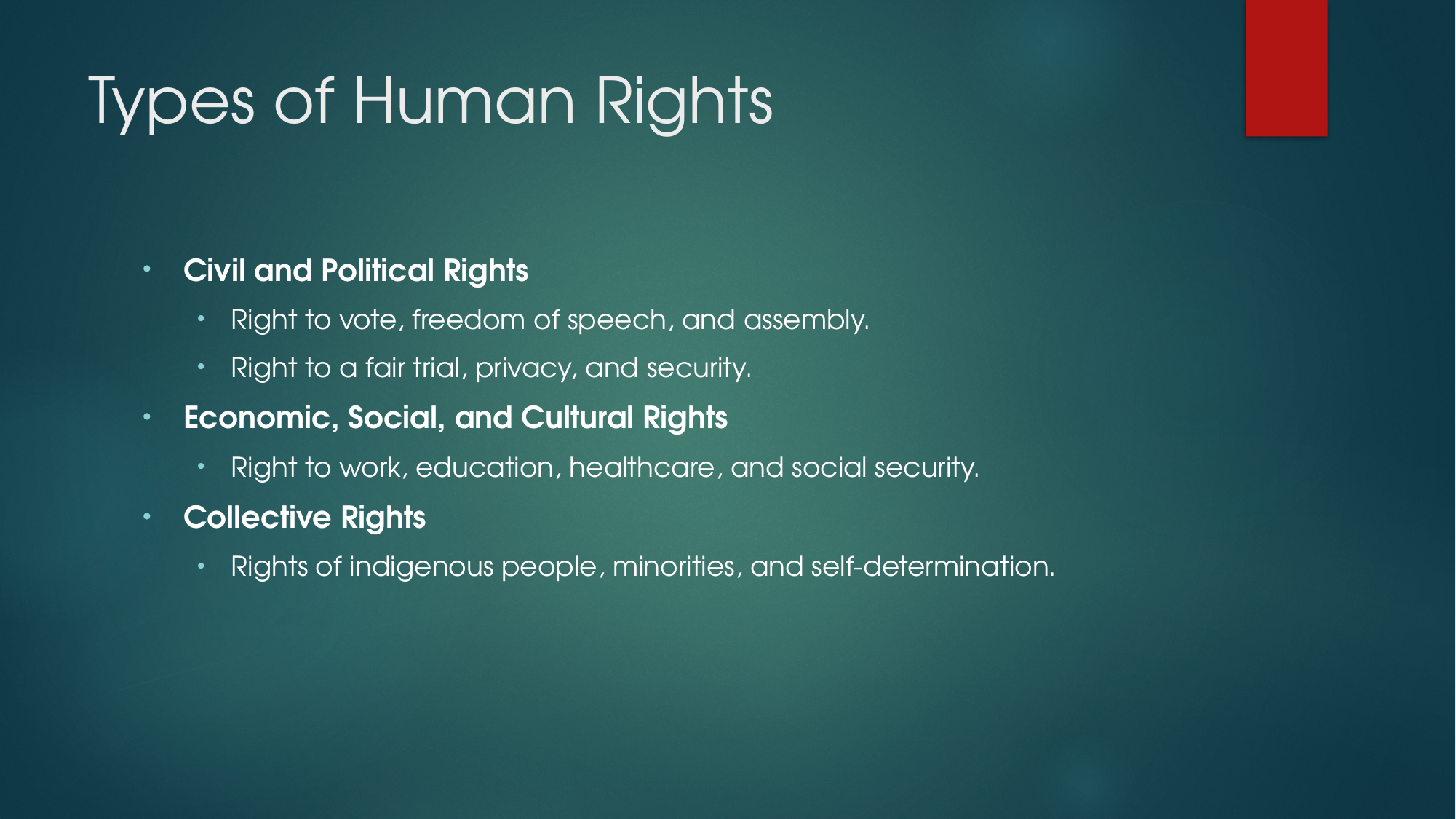

# Types of Human Rights
Civil and Political Rights
Right to vote, freedom of speech, and assembly.
Right to a fair trial, privacy, and security.
Economic, Social, and Cultural Rights
Right to work, education, healthcare, and social security.
Collective Rights
Rights of indigenous people, minorities, and self-determination.